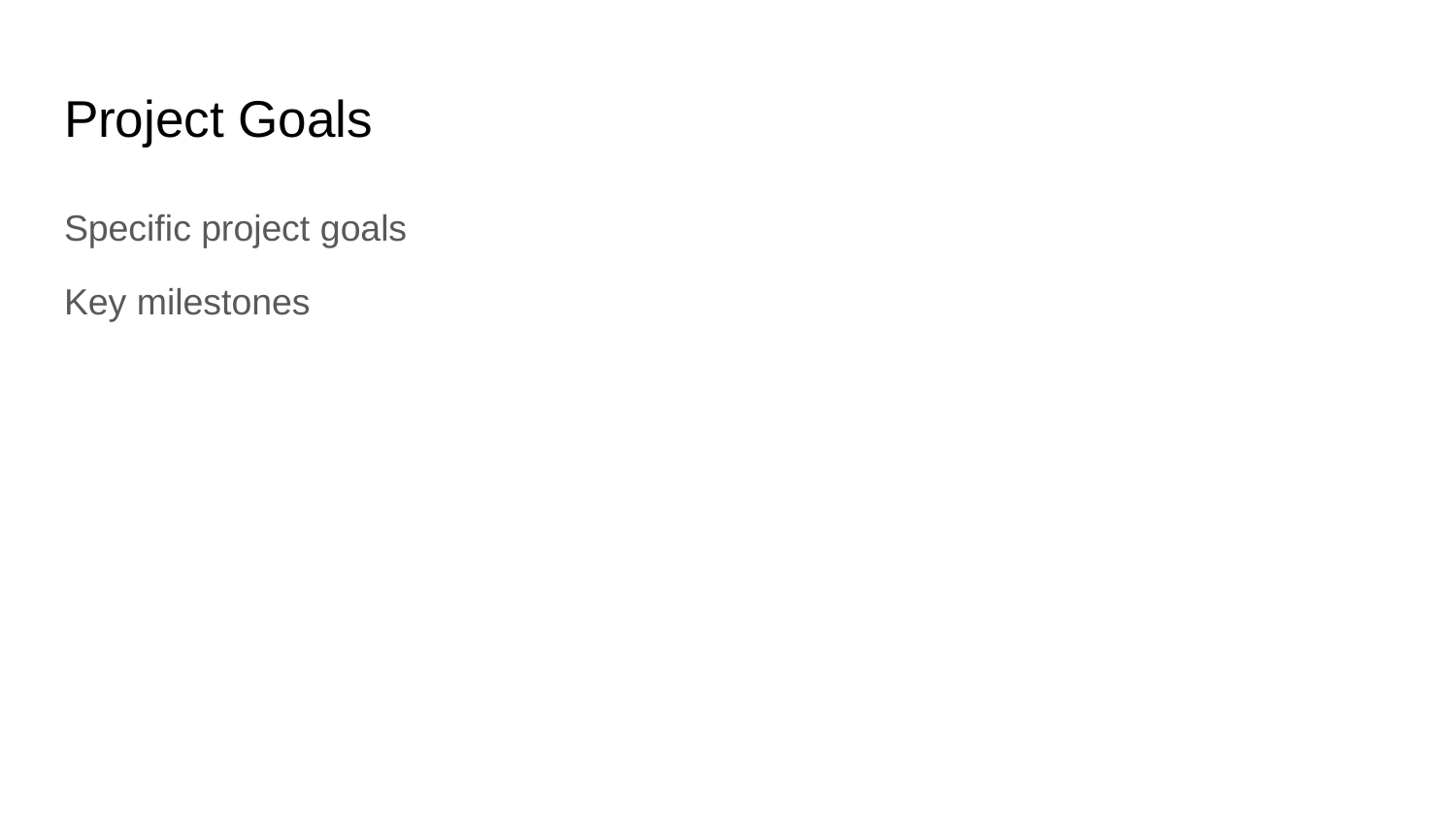

# Project Goals
Specific project goals
Key milestones